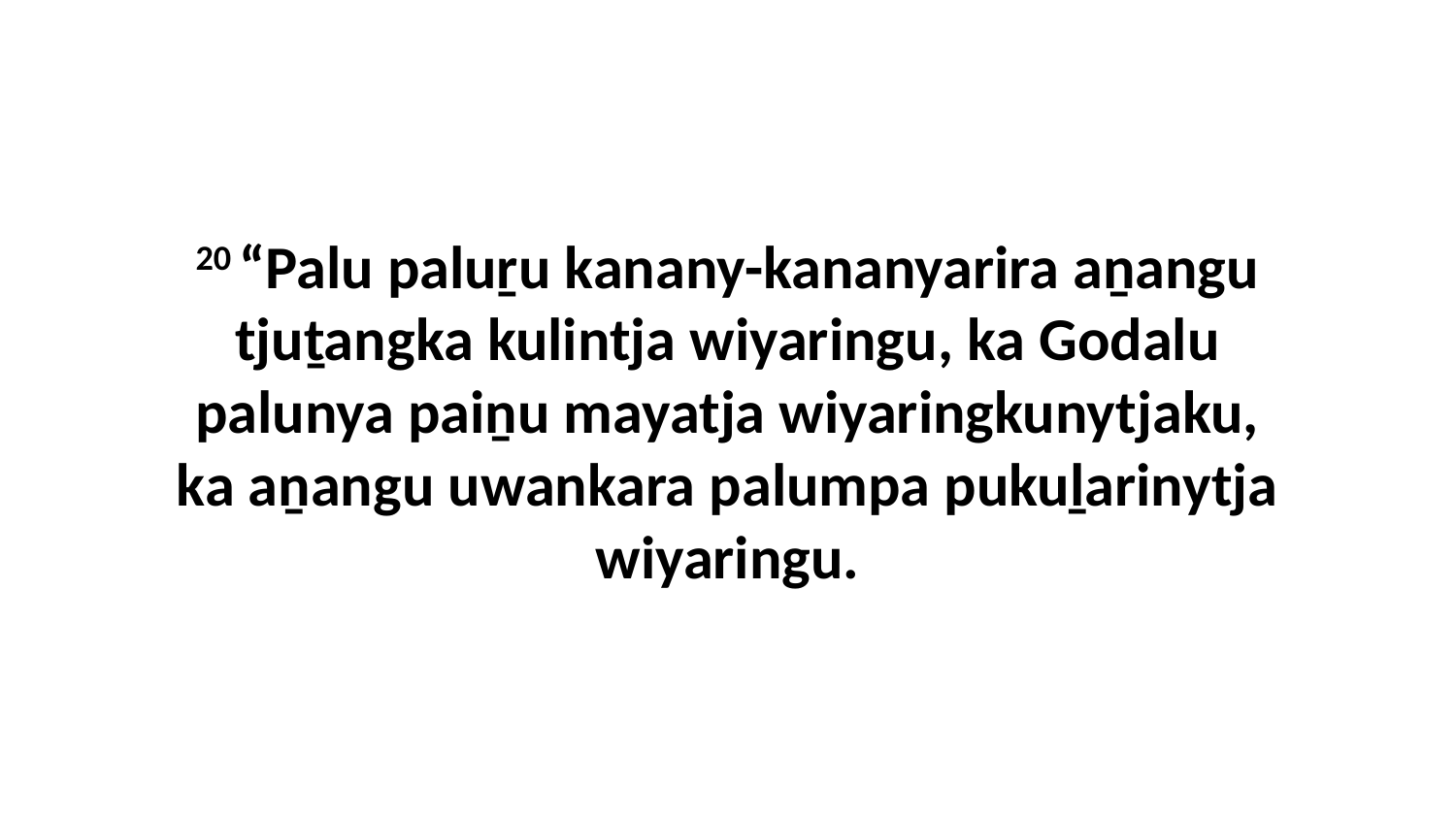

20 “Palu paluṟu kanany-kananyarira aṉangu tjuṯangka kulintja wiyaringu, ka Godalu palunya paiṉu mayatja wiyaringkunytjaku, ka aṉangu uwankara palumpa pukuḻarinytja wiyaringu.